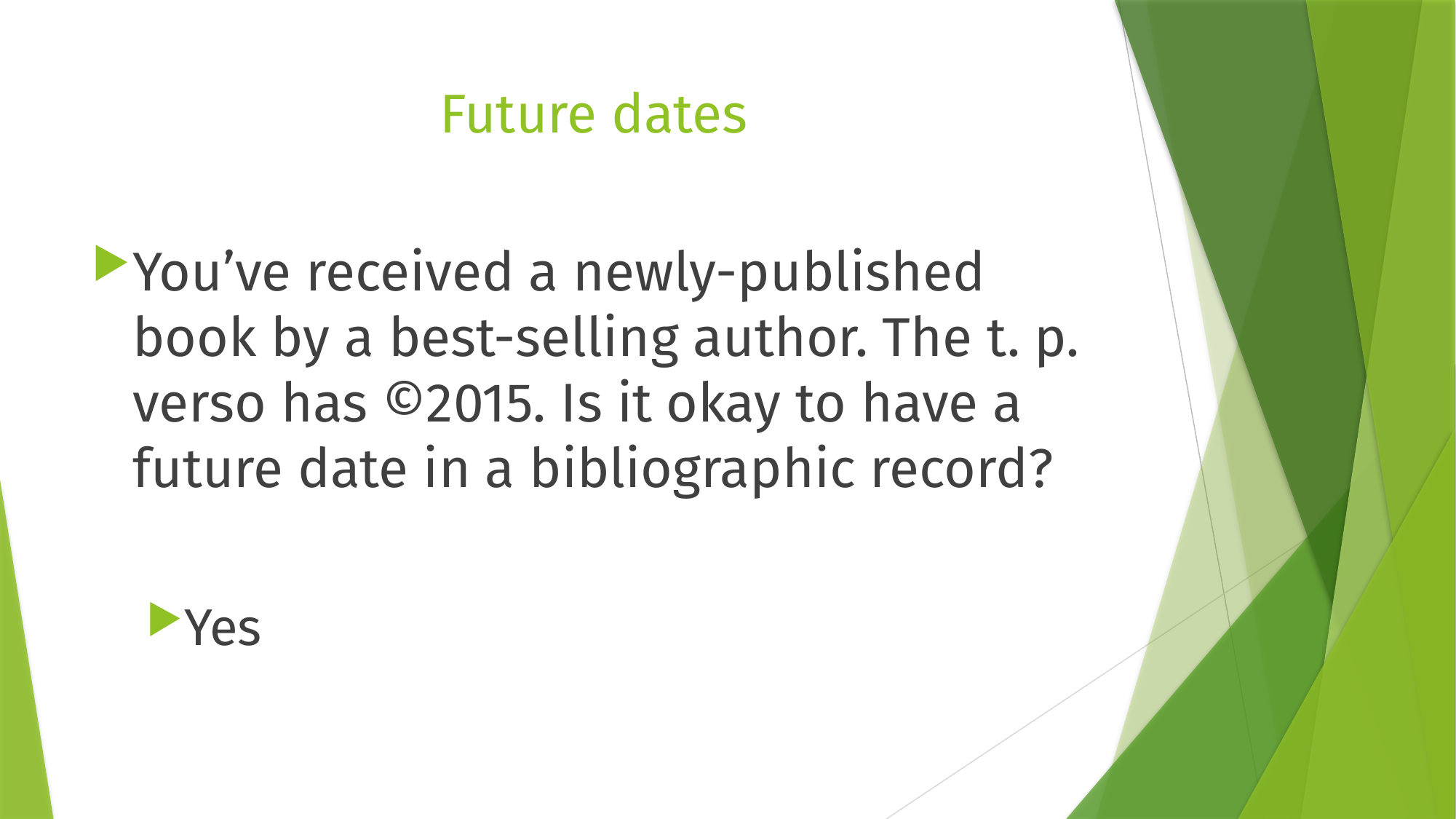

# Future dates
You’ve received a newly-published book by a best-selling author. The t. p. verso has ©2015. Is it okay to have a future date in a bibliographic record?

Yes